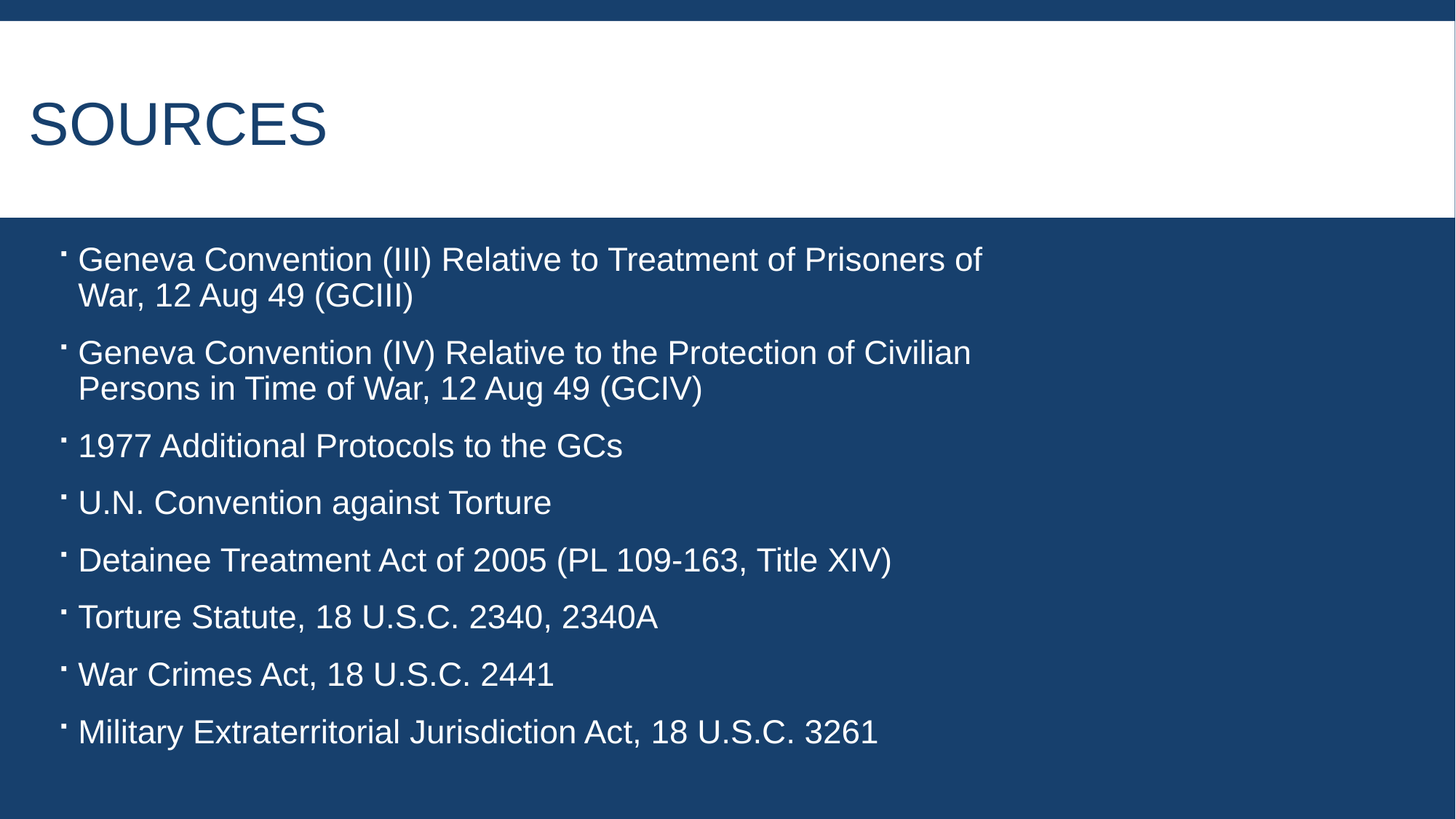

# Sources
Geneva Convention (III) Relative to Treatment of Prisoners of War, 12 Aug 49 (GCIII)
Geneva Convention (IV) Relative to the Protection of Civilian Persons in Time of War, 12 Aug 49 (GCIV)
1977 Additional Protocols to the GCs
U.N. Convention against Torture
Detainee Treatment Act of 2005 (PL 109-163, Title XIV)
Torture Statute, 18 U.S.C. 2340, 2340A
War Crimes Act, 18 U.S.C. 2441
Military Extraterritorial Jurisdiction Act, 18 U.S.C. 3261